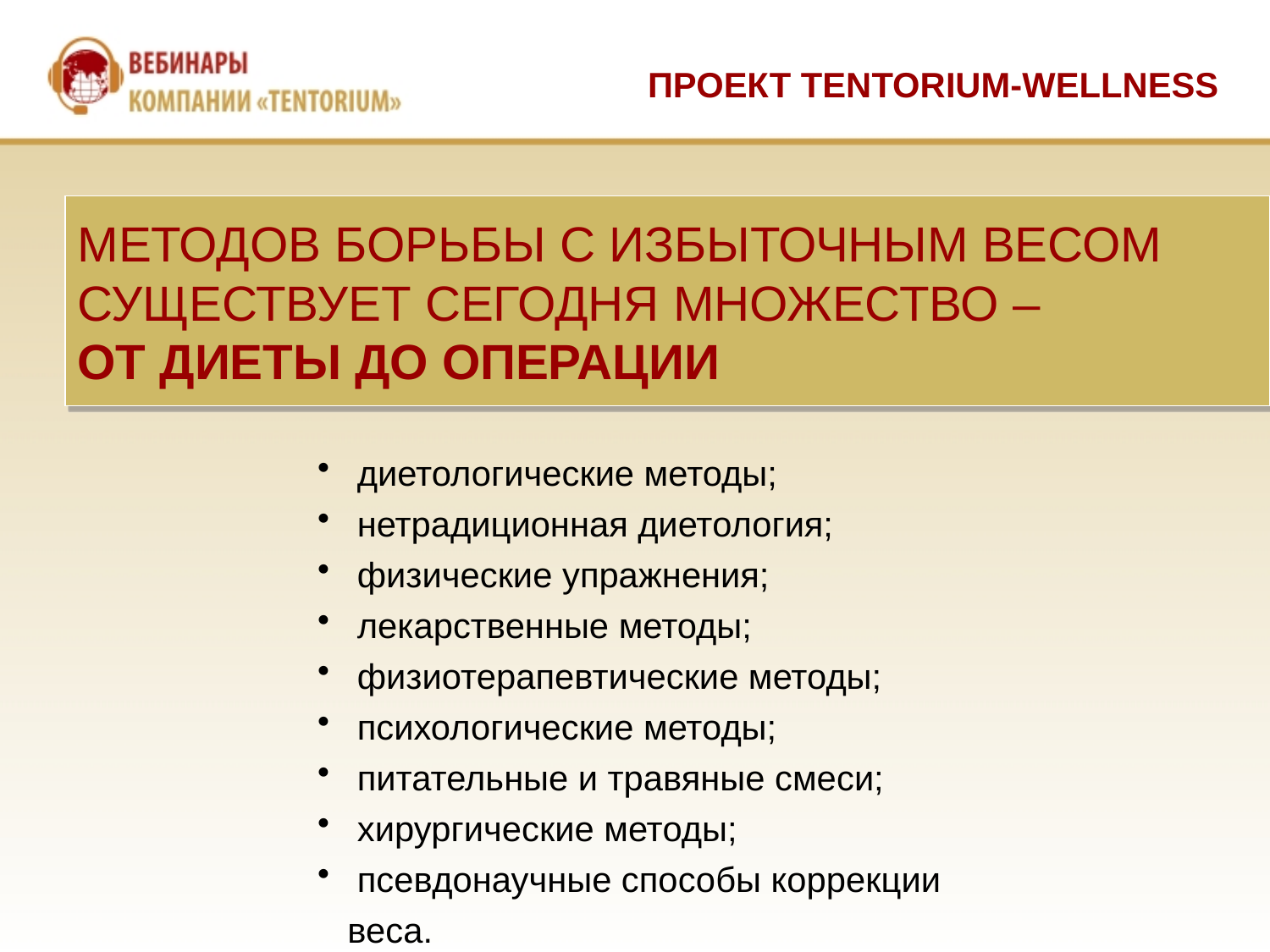

ПРОЕКТ TENTORIUM-WELLNESS
МЕТОДОВ БОРЬБЫ С ИЗБЫТОЧНЫМ ВЕСОМ
СУЩЕСТВУЕТ СЕГОДНЯ МНОЖЕСТВО –
ОТ ДИЕТЫ ДО ОПЕРАЦИИ
 диетологические методы;
 нетрадиционная диетология;
 физические упражнения;
 лекарственные методы;
 физиотерапевтические методы;
 психологические методы;
 питательные и травяные смеси;
 хирургические методы;
 псевдонаучные способы коррекции веса.